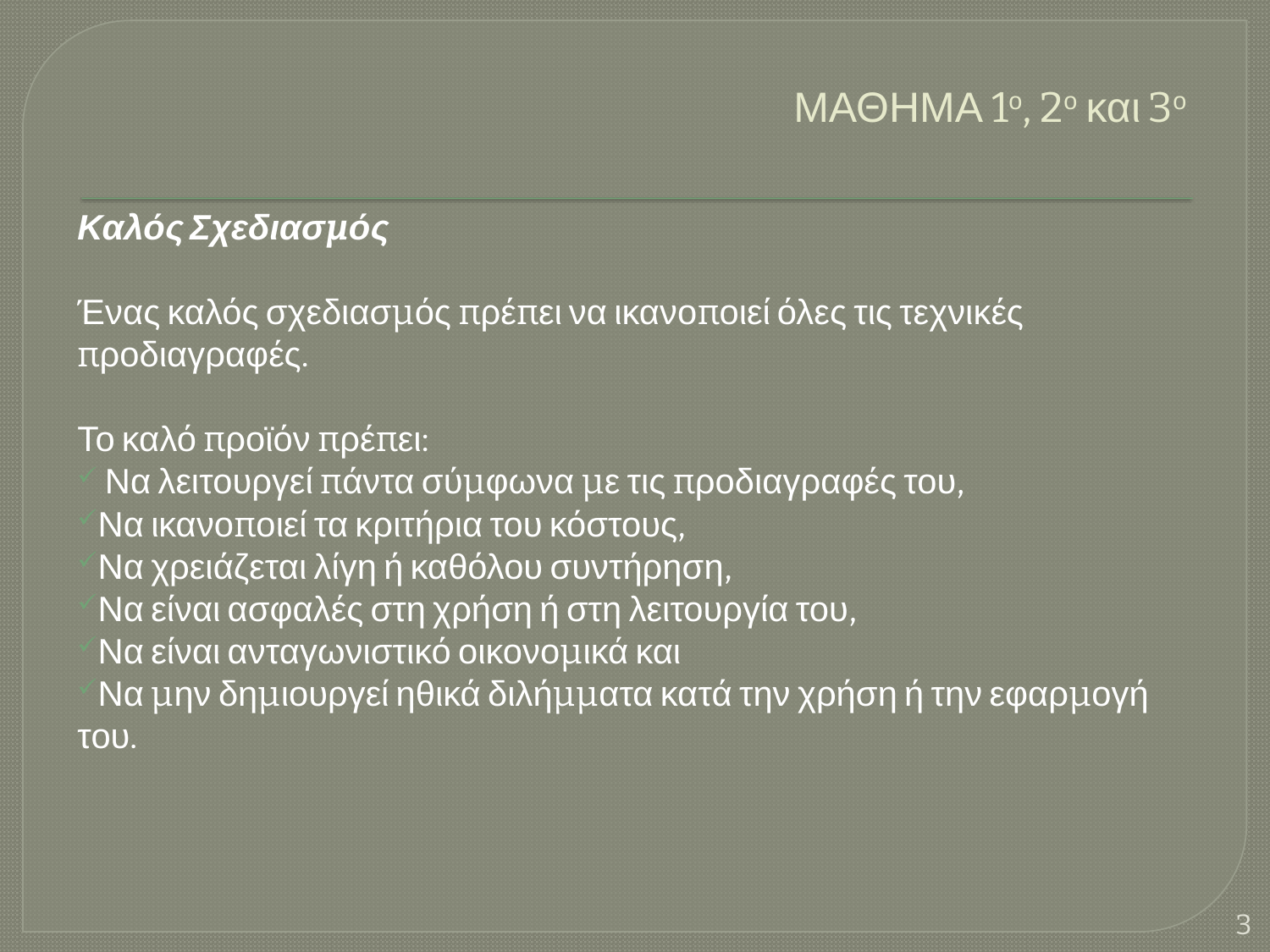

# ΜΑΘΗΜΑ 1ο, 2ο και 3ο
Καλός Σχεδιασμός

Ένας καλός σχεδιασμός πρέπει να ικανοποιεί όλες τις τεχνικές προδιαγραφές.

Το καλό προϊόν πρέπει:
 Να λειτουργεί πάντα σύμφωνα με τις προδιαγραφές του,
Να ικανοποιεί τα κριτήρια του κόστους,
Να χρειάζεται λίγη ή καθόλου συντήρηση,
Να είναι ασφαλές στη χρήση ή στη λειτουργία του,
Να είναι ανταγωνιστικό οικονομικά και
Να μην δημιουργεί ηθικά διλήμματα κατά την χρήση ή την εφαρμογή του.
3